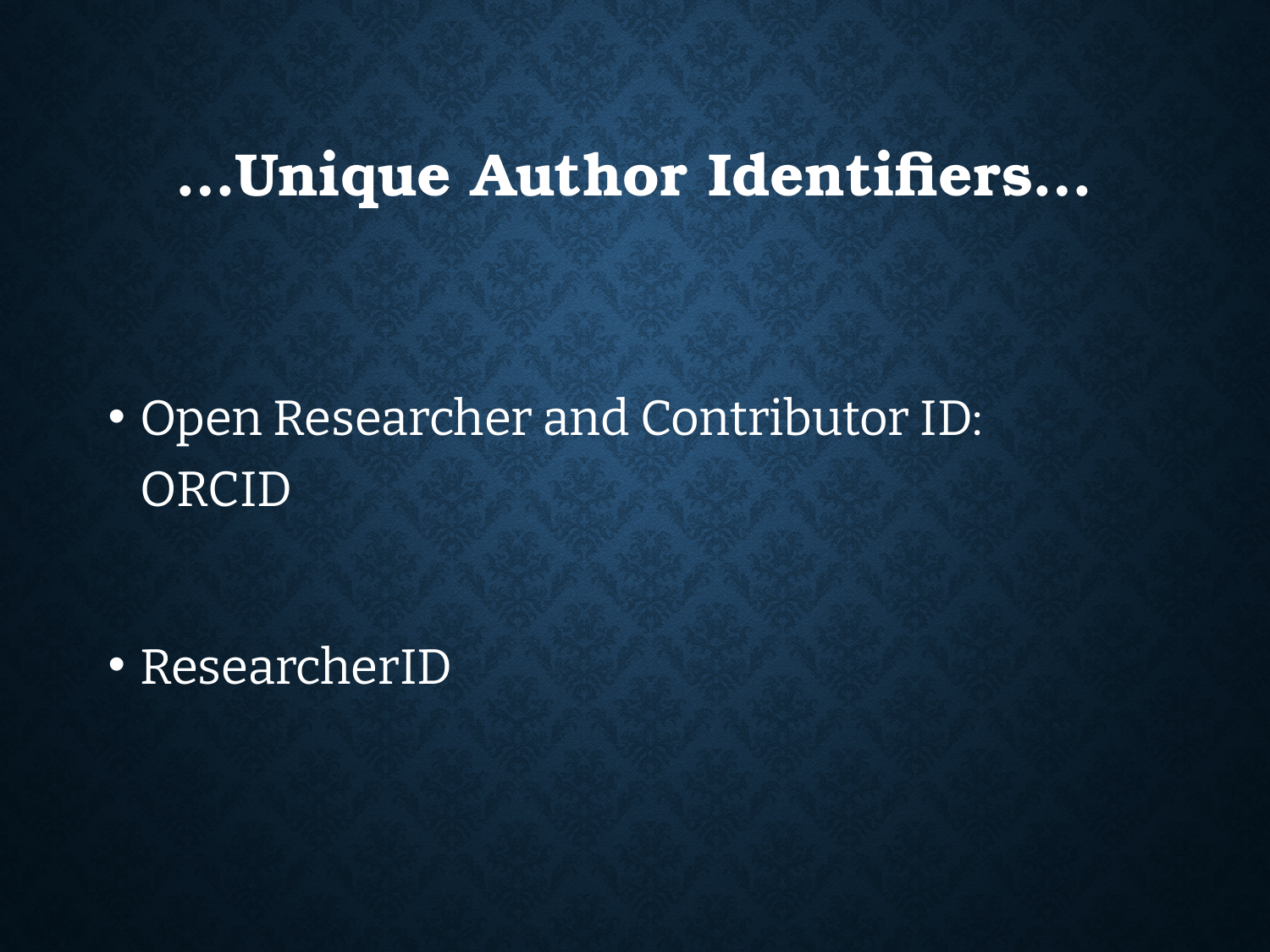

# …Unique Author Identifiers…

Open Researcher and Contributor ID:	ORCID

ResearcherID